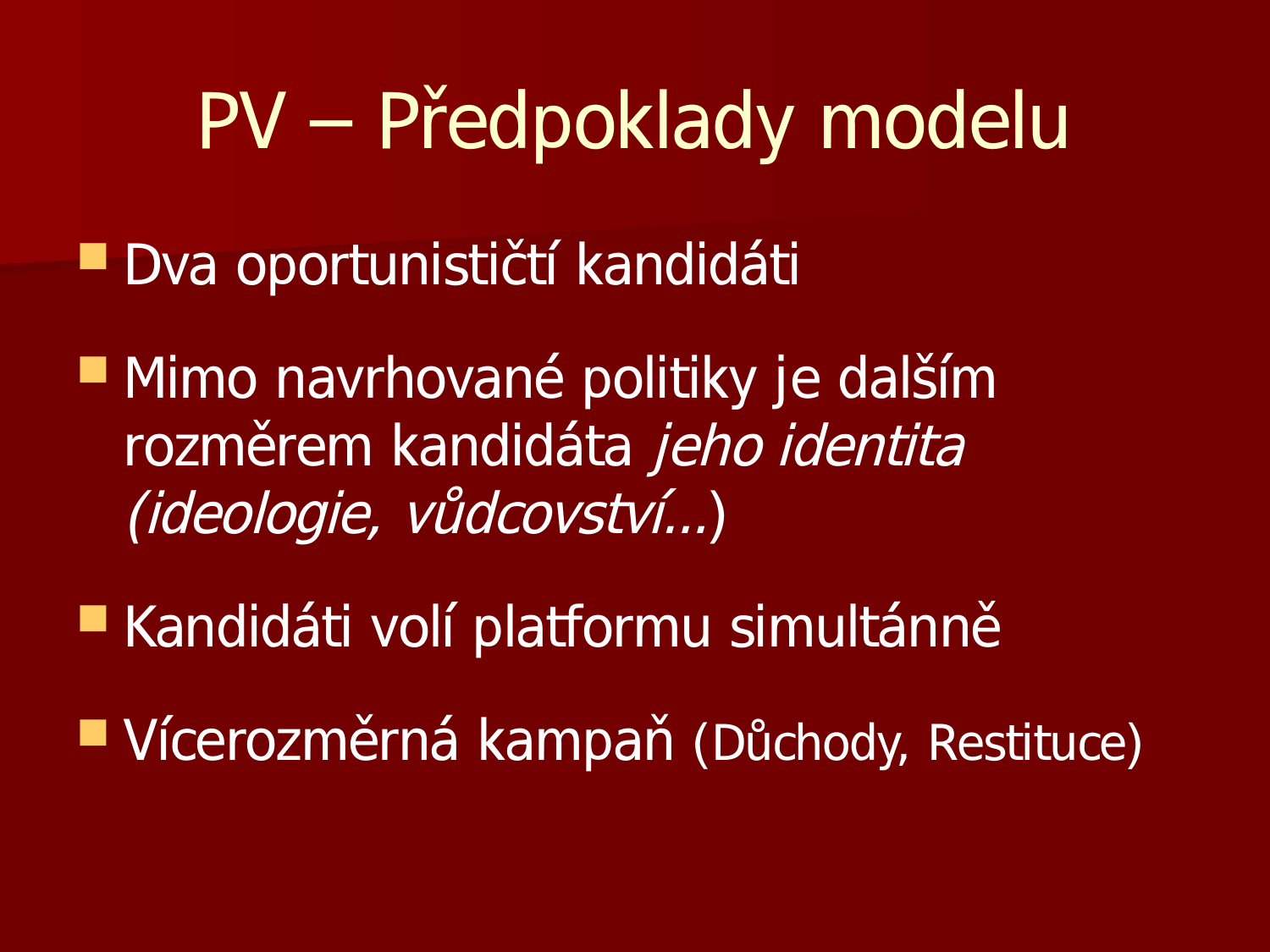

# PV – Předpoklady modelu
Dva oportunističtí kandidáti

Mimo navrhované politiky je dalším rozměrem kandidáta jeho identita (ideologie, vůdcovství…)

Kandidáti volí platformu simultánně

Vícerozměrná kampaň (Důchody, Restituce)